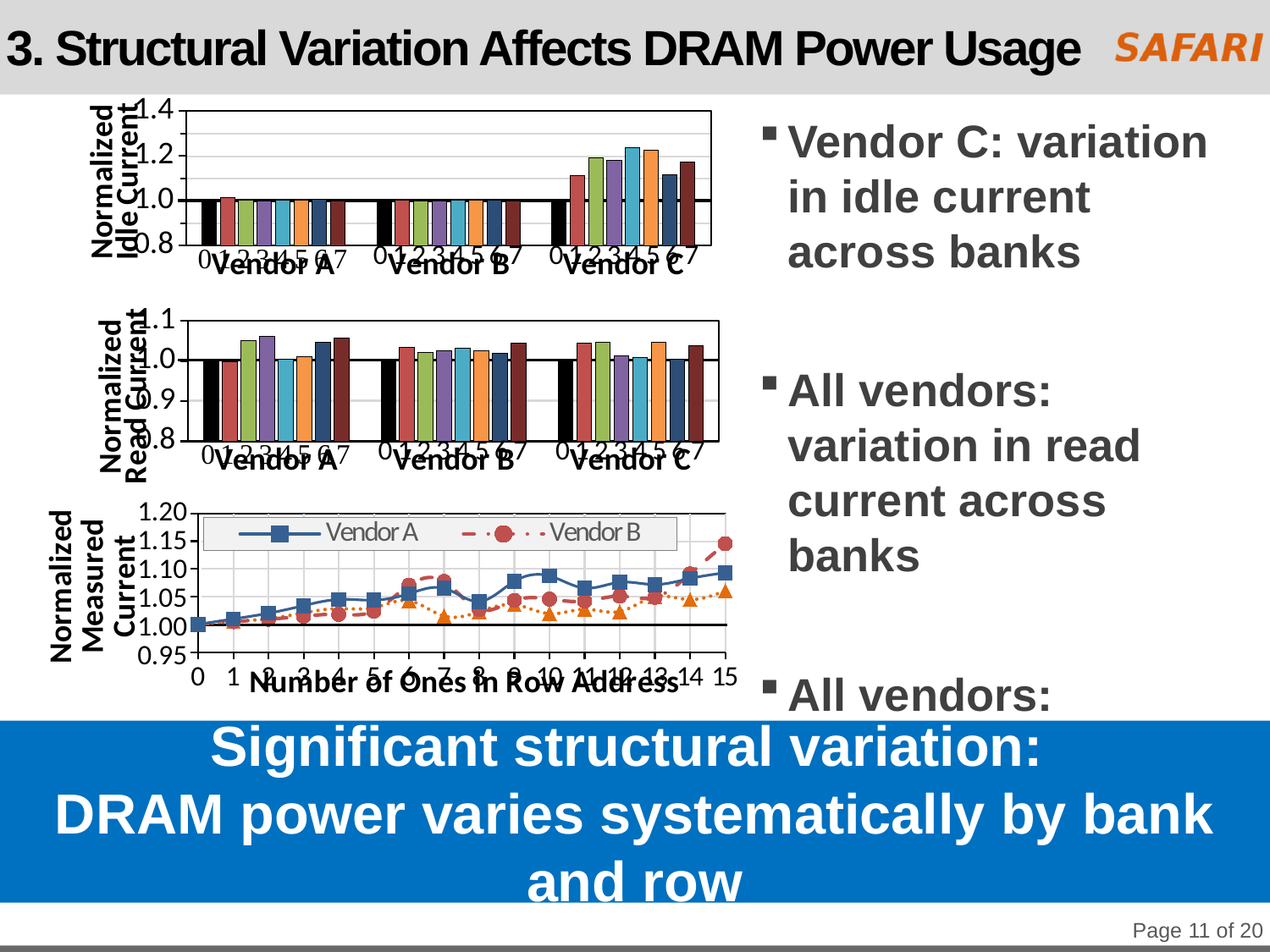

# 3. Structural Variation Affects DRAM Power Usage

### Chart

| Category |  |  |  |  |  |  |  |  |
|---|---|---|---|---|---|---|---|---|
| Vendor A | 1.0 | 1.0133776538340122 | 1.0008447802670142 | 1.0002333994836612 | 1.0038698299209 | 1.0037954419962183 | 1.0055639239510417 | 0.9989998598166979 |
| Vendor B | 1.0 | 1.0037330958226212 | 1.0004213910073765 | 0.9986857924139866 | 1.0023773054965033 | 1.0015097624086948 | 1.0008598099624464 | 0.9982400660281606 |
| Vendor C | 1.0 | 1.1119669542813393 | 1.1894412711811186 | 1.1789520833392102 | 1.2359109902925087 | 1.2249022151090758 | 1.1165877429990738 | 1.1704085952425762 |
Vendor C: variation in idle current across banks

All vendors: variation in read current across banks

All vendors: variation in activation based on
row address

### Chart

| Category |  |  |  |  |  |  |  |  |
|---|---|---|---|---|---|---|---|---|
| Vendor A | 1.0 | 0.9975595670158267 | 1.0498139048070263 | 1.0620518985008134 | 1.0052586623213782 | 1.0114067387939008 | 1.0469297046274084 | 1.057776861617044 |
| Vendor B | 1.0 | 1.0339172380855806 | 1.0205443742636406 | 1.0243839006702131 | 1.0316782086415914 | 1.0248984690341534 | 1.0193573794858406 | 1.0447701524229243 |
| Vendor C | 1.0 | 1.045129994075224 | 1.0467311949352804 | 1.0123250645460706 | 1.0086595498755884 | 1.0464952246692252 | 1.0040790051360795 | 1.038521050078703 |
1.20
1.15
1.10
1.05
1.00
0.95

### Chart

| Category | Vendor A | Vendor B | Vendor C |
|---|---|---|---|
Significant structural variation:
DRAM power varies systematically by bank and row
Page 11 of 20